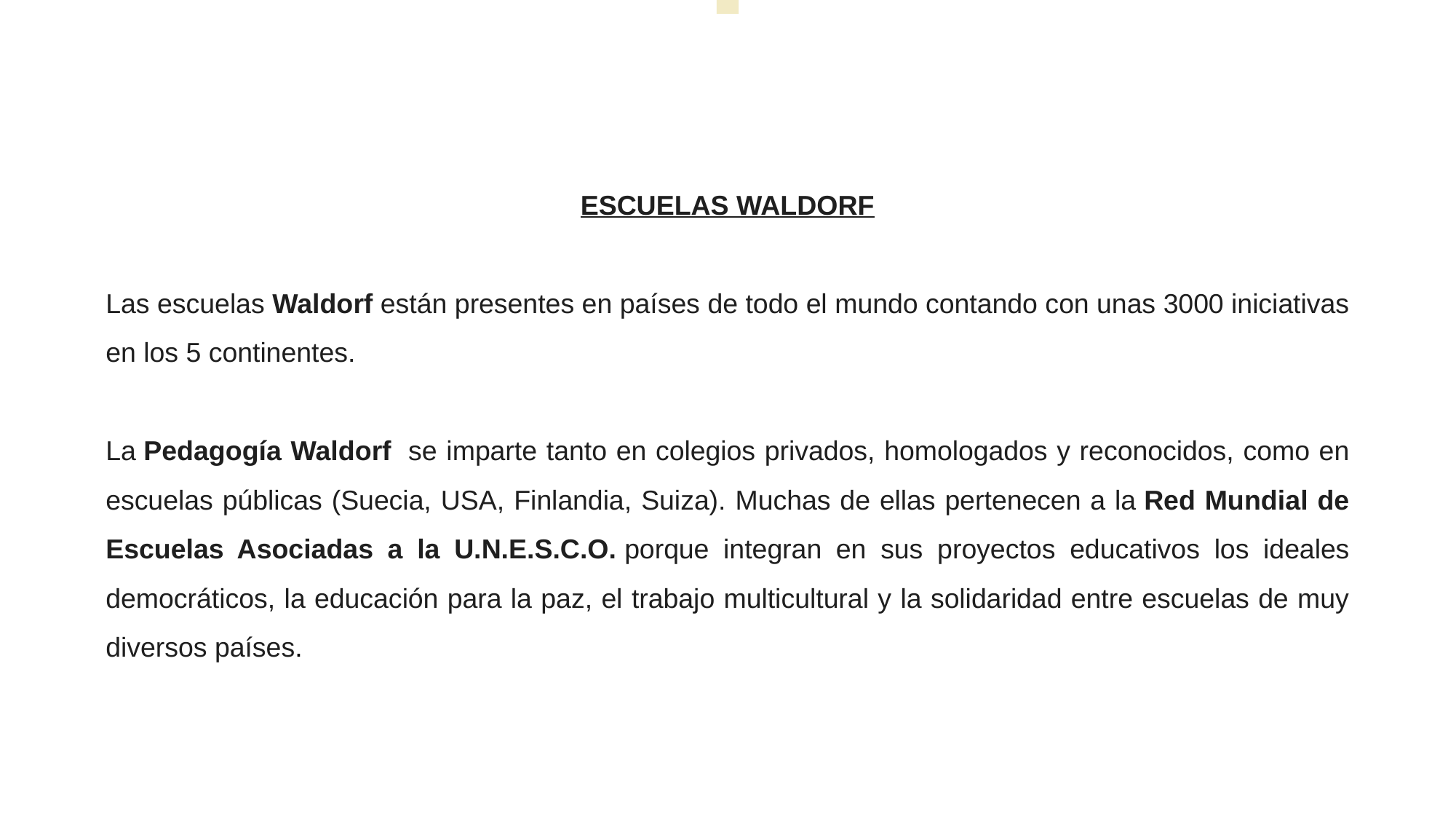

ESCUELAS WALDORF

Las escuelas Waldorf están presentes en países de todo el mundo contando con unas 3000 iniciativas en los 5 continentes.

La Pedagogía Waldorf  se imparte tanto en colegios privados, homologados y reconocidos, como en escuelas públicas (Suecia, USA, Finlandia, Suiza). Muchas de ellas pertenecen a la Red Mundial de Escuelas Asociadas a la U.N.E.S.C.O. porque integran en sus proyectos educativos los ideales democráticos, la educación para la paz, el trabajo multicultural y la solidaridad entre escuelas de muy diversos países.